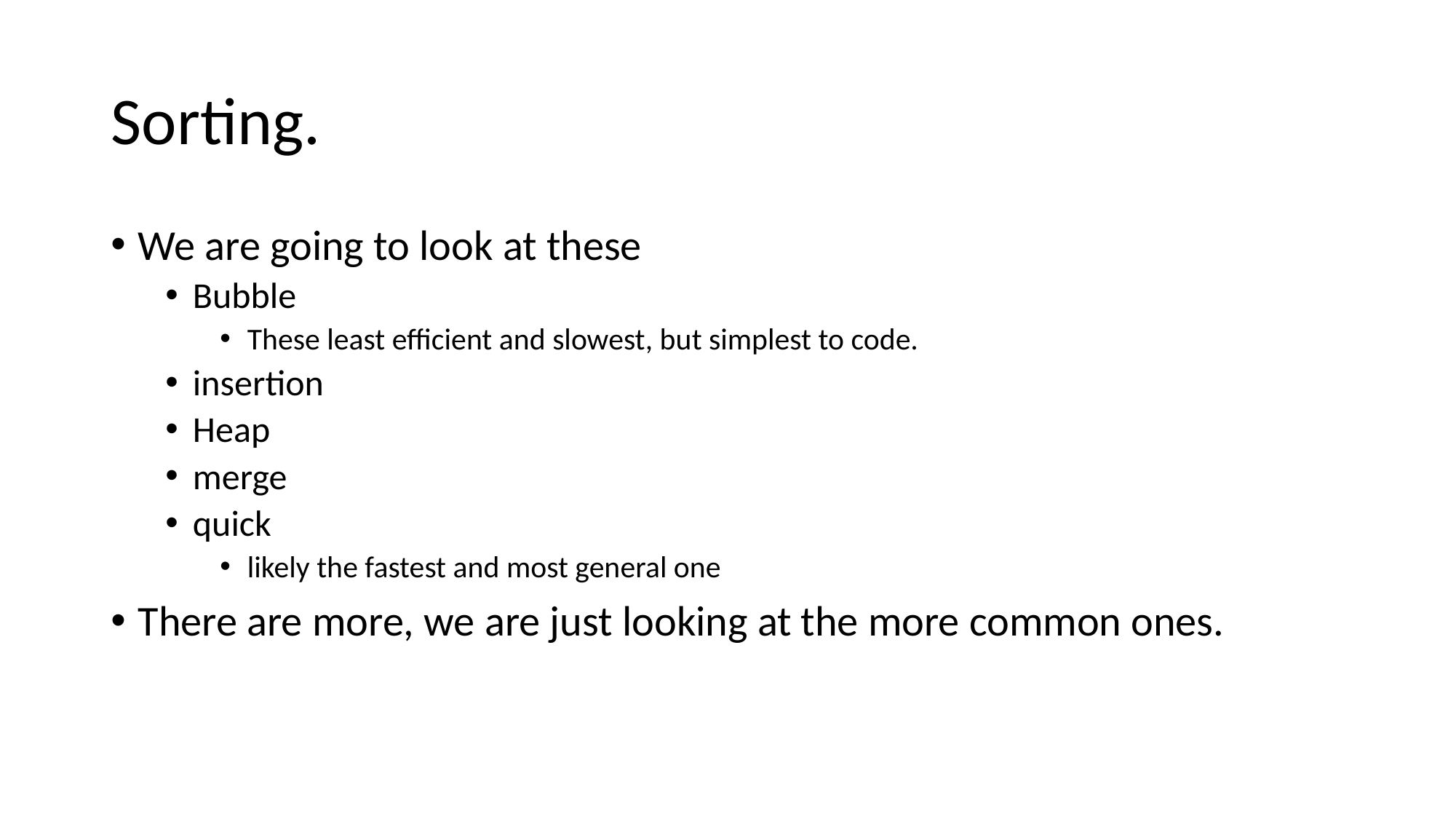

# Sorting.
We are going to look at these
Bubble
These least efficient and slowest, but simplest to code.
insertion
Heap
merge
quick
likely the fastest and most general one
There are more, we are just looking at the more common ones.